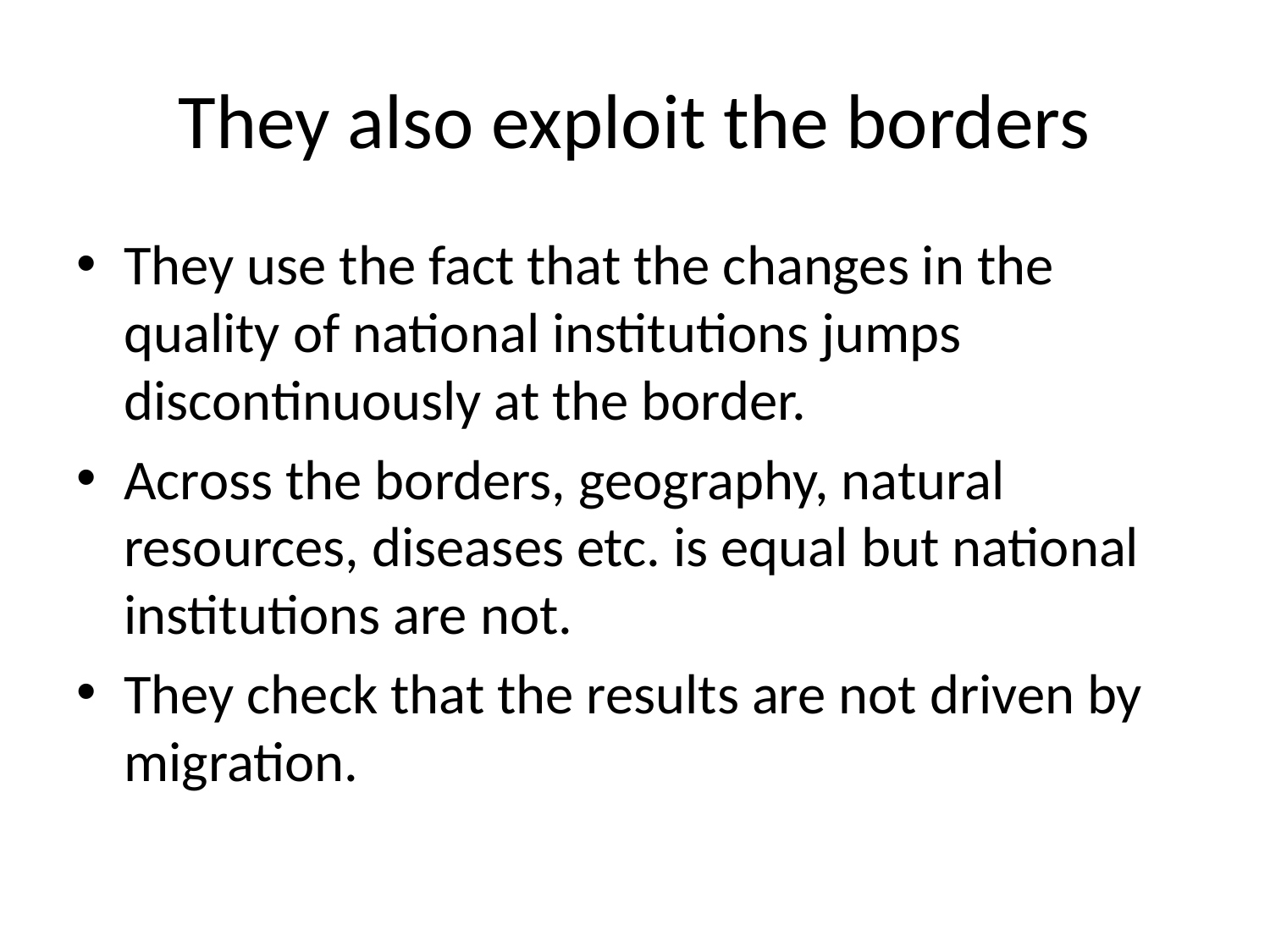

# They also exploit the borders
They use the fact that the changes in the quality of national institutions jumps discontinuously at the border.
Across the borders, geography, natural resources, diseases etc. is equal but national institutions are not.
They check that the results are not driven by migration.